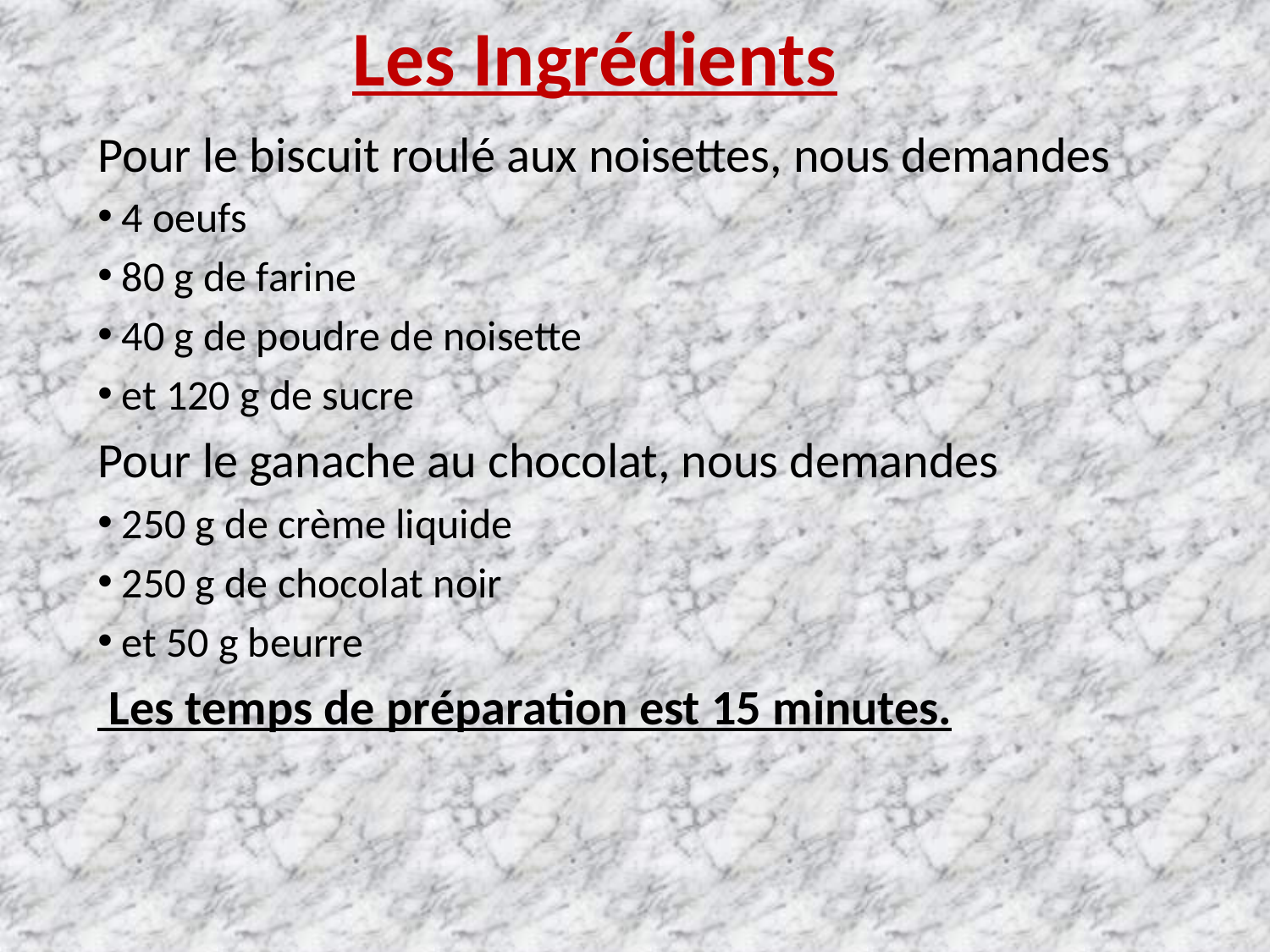

# Les Ingrédients

Pour le biscuit roulé aux noisettes, nous demandes
 4 oeufs
 80 g de farine
 40 g de poudre de noisette
 et 120 g de sucre
Pour le ganache au chocolat, nous demandes
 250 g de crème liquide
 250 g de chocolat noir
 et 50 g beurre
 Les temps de préparation est 15 minutes.